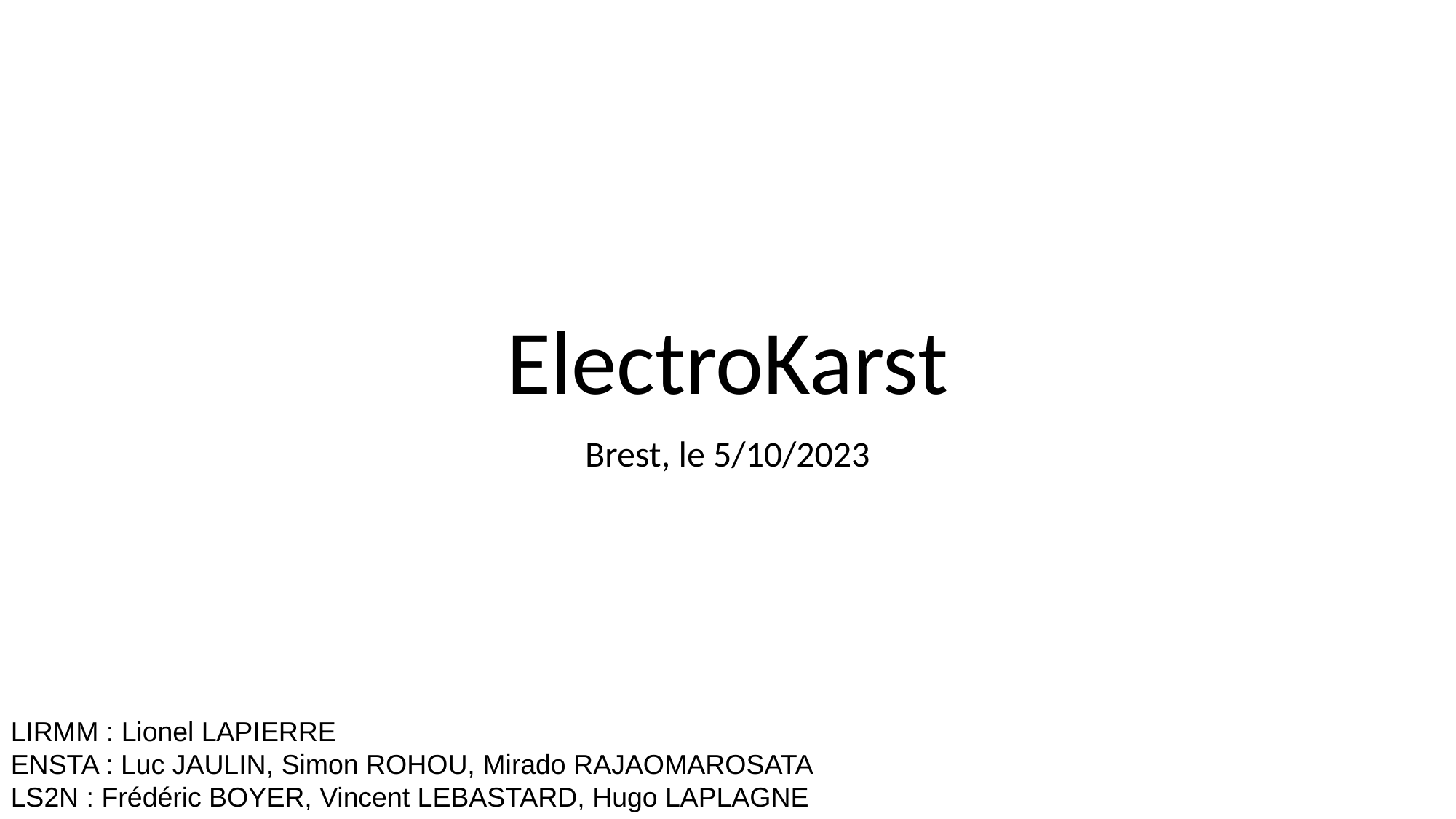

# ElectroKarst
Brest, le 5/10/2023
LIRMM : Lionel LAPIERRE
ENSTA : Luc JAULIN, Simon ROHOU, Mirado RAJAOMAROSATA
LS2N : Frédéric BOYER, Vincent LEBASTARD, Hugo LAPLAGNE